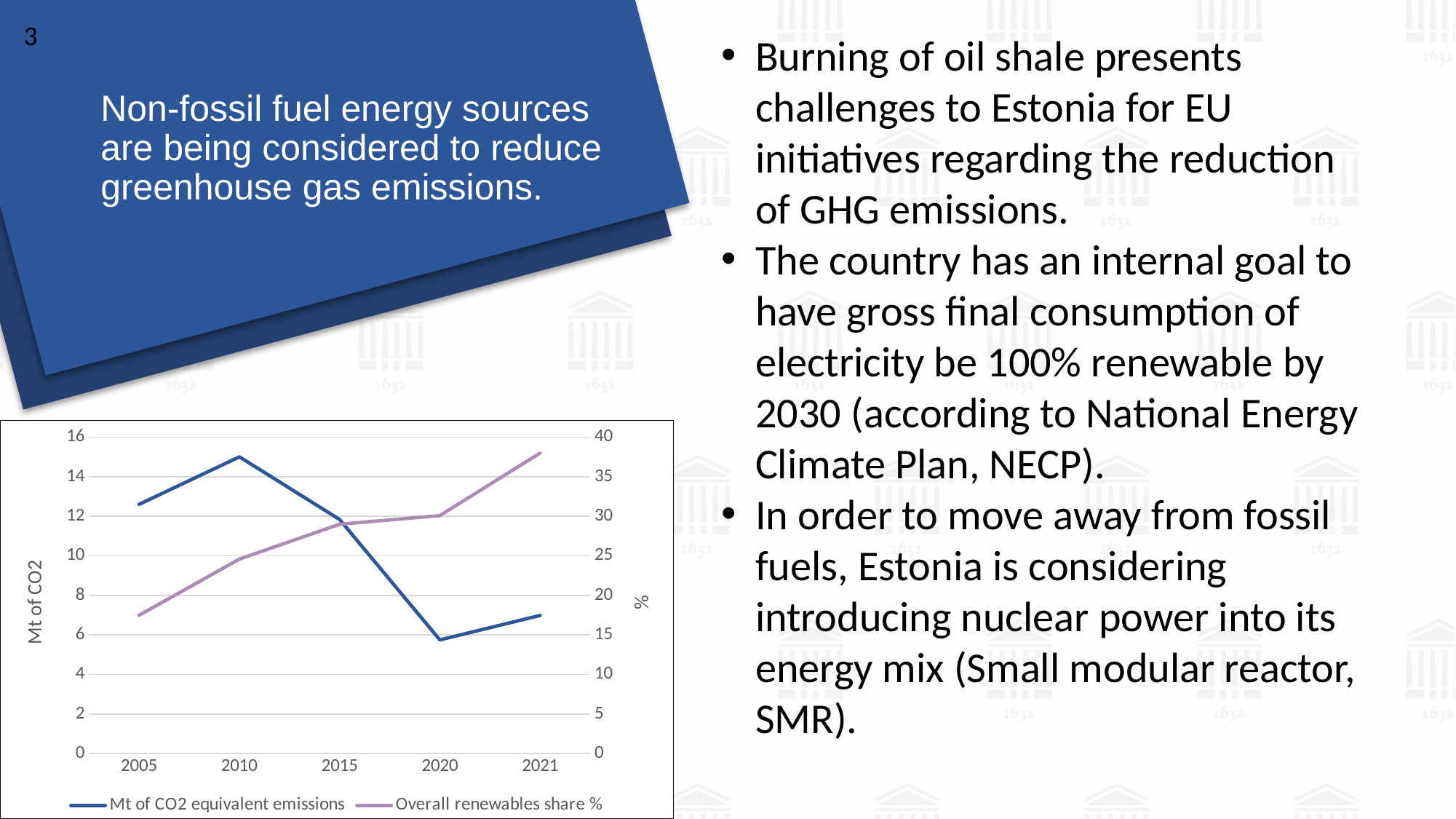

3
Burning of oil shale presents challenges to Estonia for EU initiatives regarding the reduction of GHG emissions.
The country has an internal goal to have gross final consumption of electricity be 100% renewable by 2030 (according to National Energy Climate Plan, NECP).
In order to move away from fossil fuels, Estonia is considering introducing nuclear power into its energy mix (Small modular reactor, SMR).
Non-fossil fuel energy sources are being considered to reduce greenhouse gas emissions.

### Chart

| Category |  |  |
|---|---|---|
| 2005 | 12.61 | 17.5 |
| 2010 | 15.01 | 24.6 |
| 2015 | 11.84 | 29.0 |
| 2020 | 5.75 | 30.1 |
| 2021 | 6.99 | 38.0 |